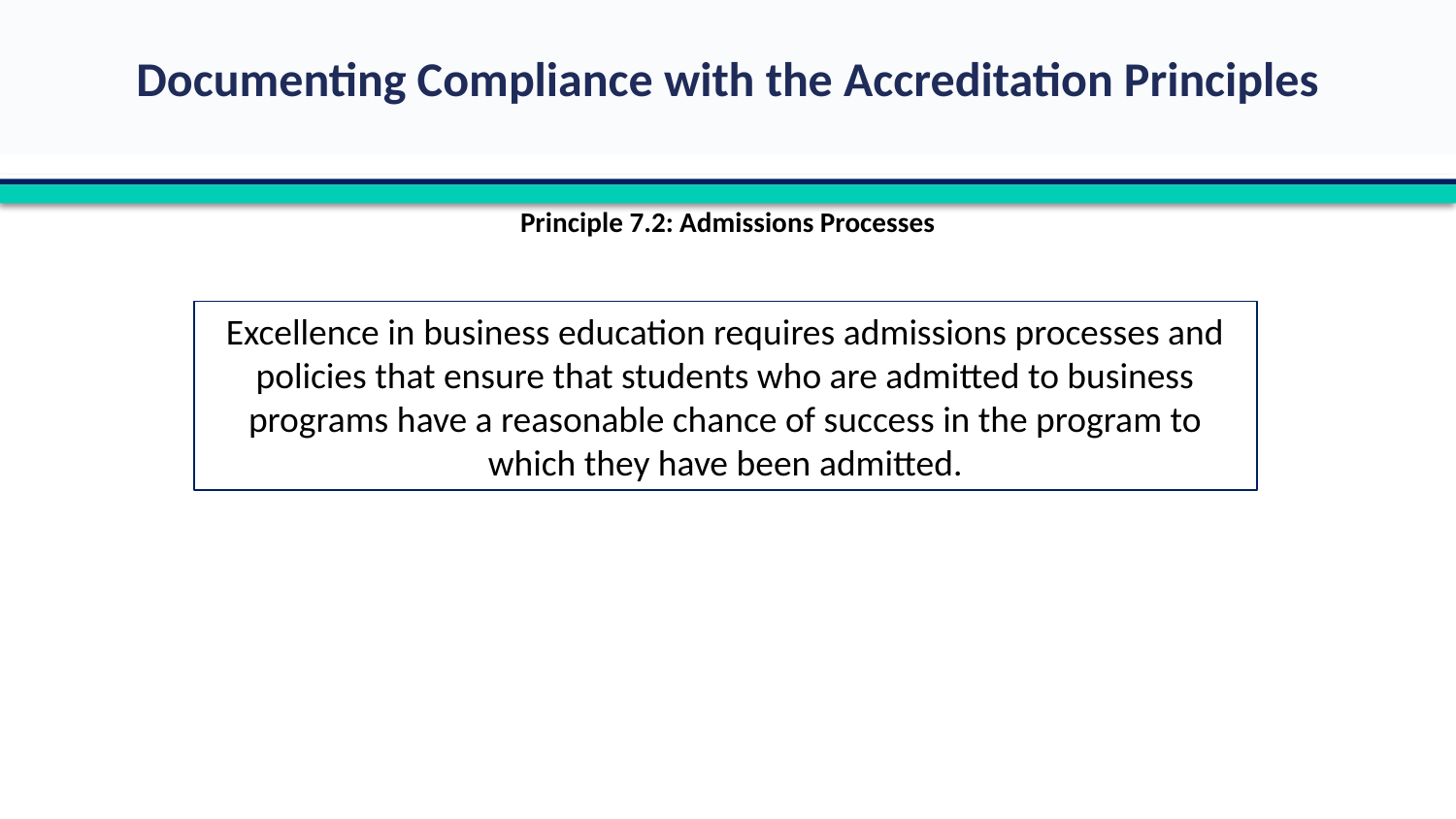

Principle 7.2: Admissions Processes

Excellence in business education requires admissions processes and policies that ensure that students who are admitted to business programs have a reasonable chance of success in the program to which they have been admitted.